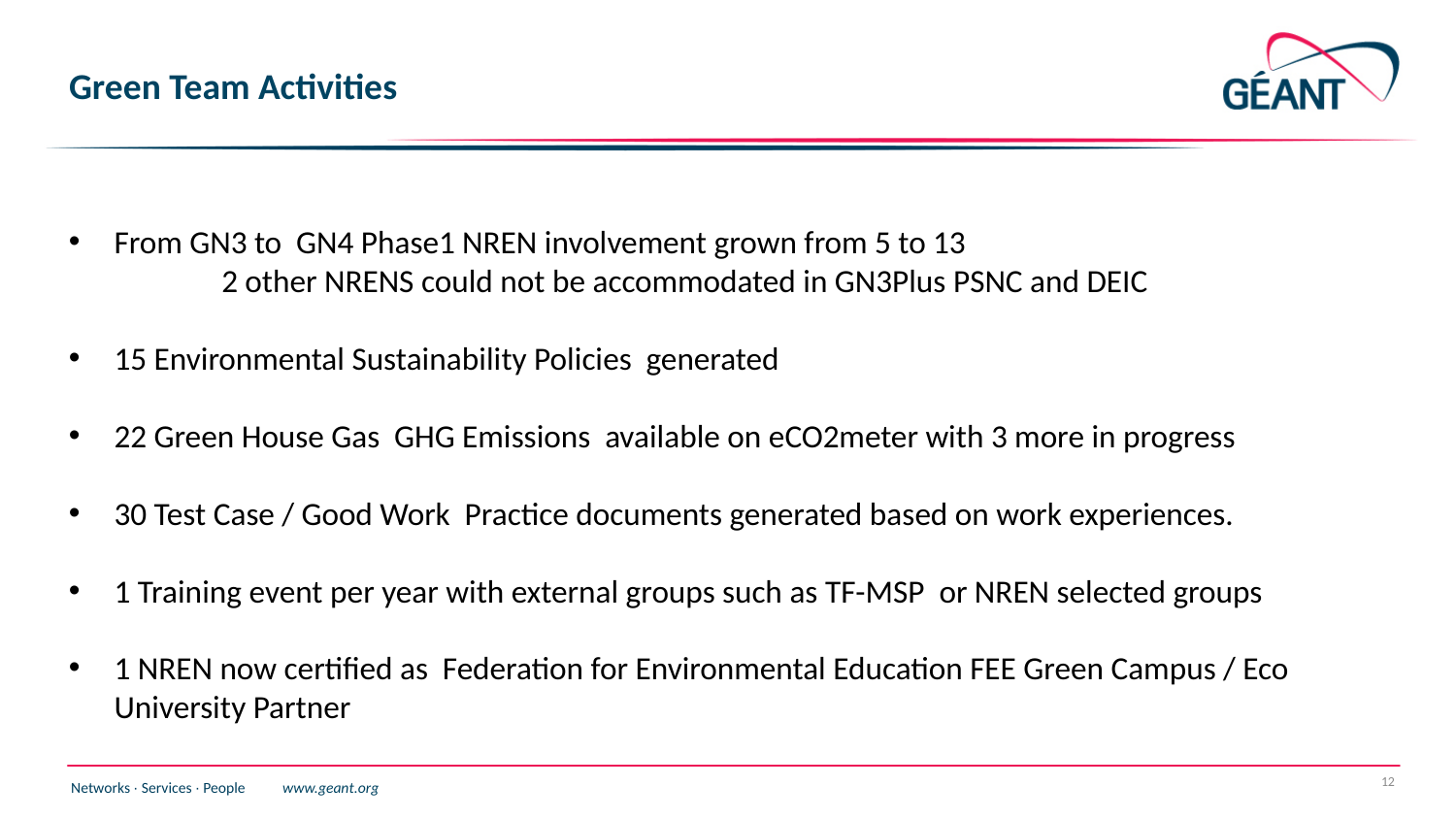

# Green Team Activities
From GN3 to  GN4 Phase1 NREN involvement grown from 5 to 13
                     2 other NRENS could not be accommodated in GN3Plus PSNC and DEIC

15 Environmental Sustainability Policies  generated

22 Green House Gas  GHG Emissions  available on eCO2meter with 3 more in progress

30 Test Case / Good Work  Practice documents generated based on work experiences.

1 Training event per year with external groups such as TF-MSP  or NREN selected groups

1 NREN now certified as  Federation for Environmental Education FEE Green Campus / Eco University Partner
12